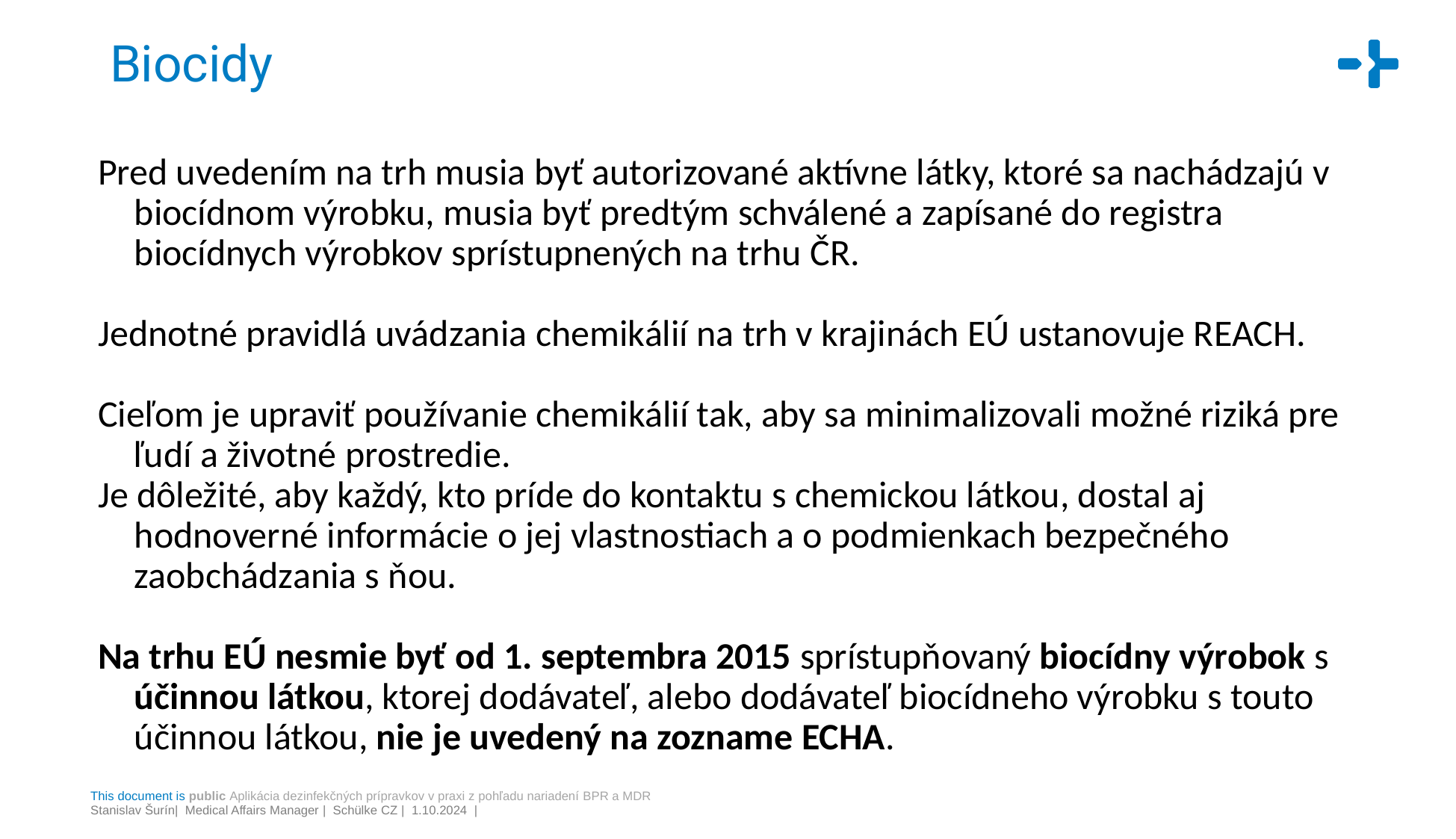

# Biocidy
Pred uvedením na trh musia byť autorizované aktívne látky, ktoré sa nachádzajú v biocídnom výrobku, musia byť predtým schválené a zapísané do registra biocídnych výrobkov sprístupnených na trhu ČR.

Jednotné pravidlá uvádzania chemikálií na trh v krajinách EÚ ustanovuje REACH.

Cieľom je upraviť používanie chemikálií tak, aby sa minimalizovali možné riziká pre ľudí a životné prostredie.
Je dôležité, aby každý, kto príde do kontaktu s chemickou látkou, dostal aj hodnoverné informácie o jej vlastnostiach a o podmienkach bezpečného zaobchádzania s ňou.

Na trhu EÚ nesmie byť od 1. septembra 2015 sprístupňovaný biocídny výrobok s účinnou látkou, ktorej dodávateľ, alebo dodávateľ biocídneho výrobku s touto účinnou látkou, nie je uvedený na zozname ECHA.